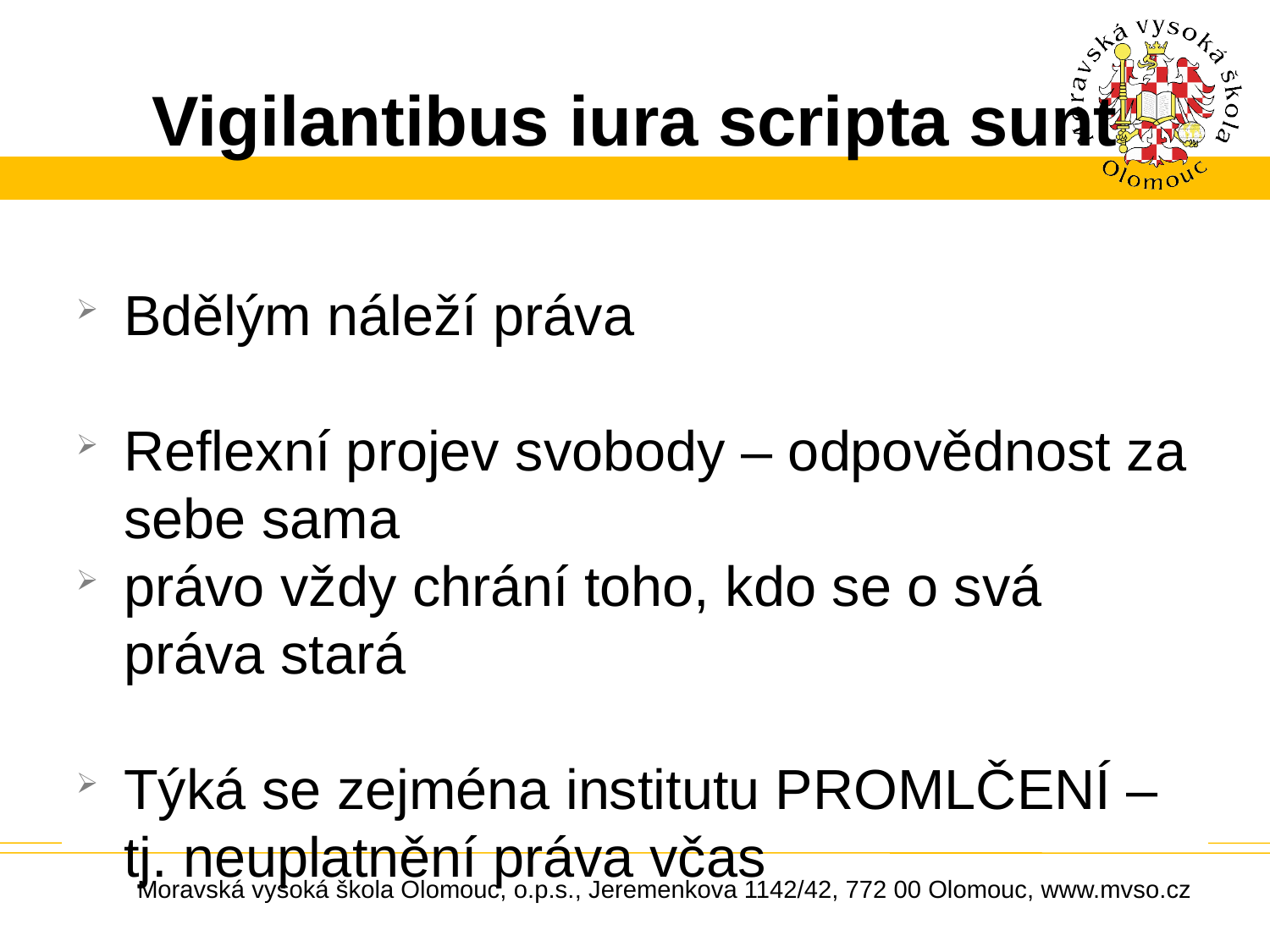

# Vigilantibus iura scripta sunt

Bdělým náleží práva

Reflexní projev svobody – odpovědnost za sebe sama
právo vždy chrání toho, kdo se o svá práva stará

Týká se zejména institutu PROMLČENÍ – tj. neuplatnění práva včas

Moravská vysoká škola Olomouc, o.p.s., Jeremenkova 1142/42, 772 00 Olomouc, www.mvso.cz